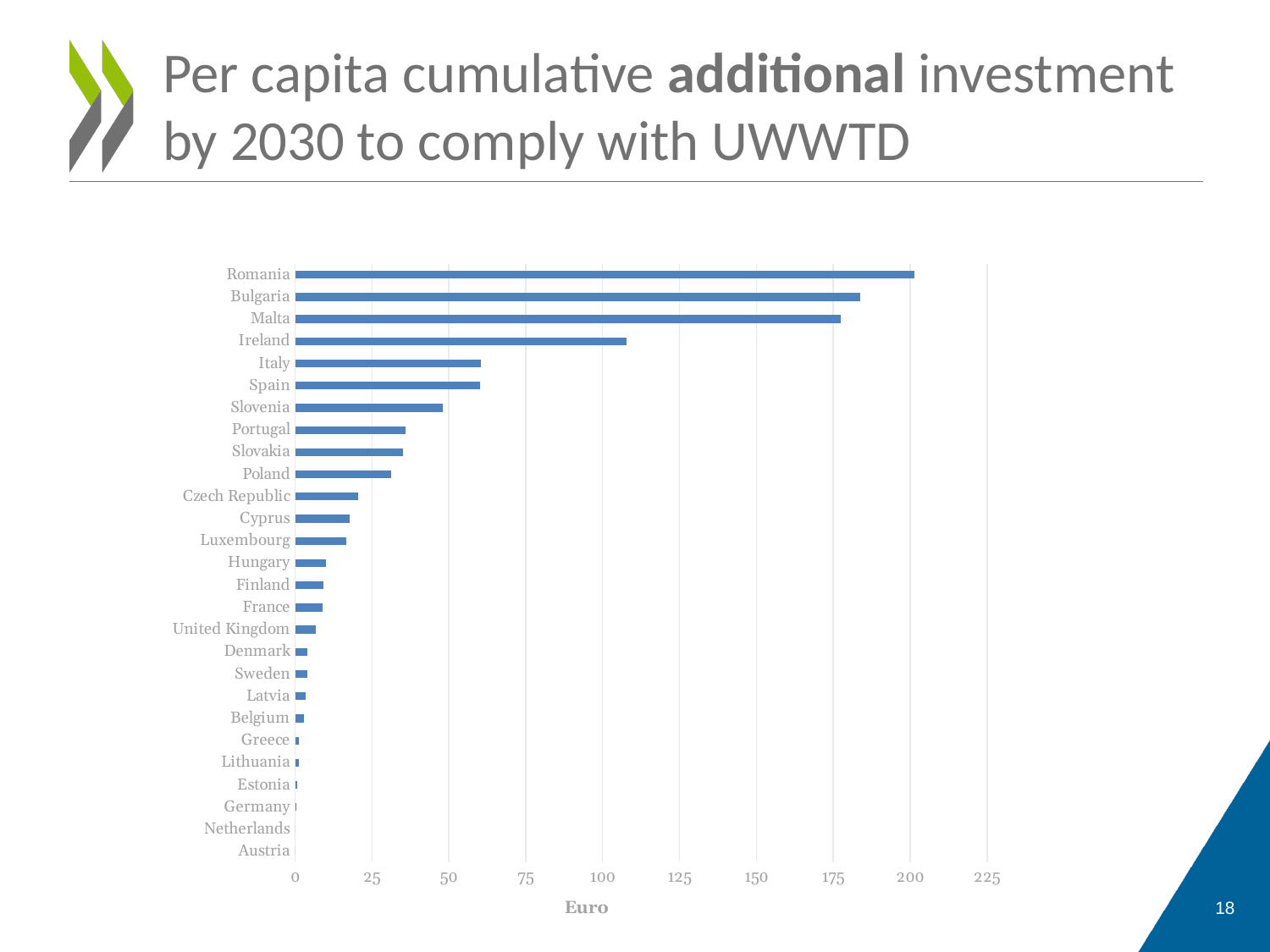

# Per capita cumulative additional investment by 2030 to comply with UWWTD

### Chart

| Category |  |
|---|---|
| Austria | 0.0 |
| Netherlands | 0.0 |
| Germany | 0.3595113965443192 |
| Estonia | 0.7801697874528669 |
| Lithuania | 1.2417016264223435 |
| Greece | 1.2611793388718022 |
| Belgium | 2.810963766926139 |
| Latvia | 3.3006930647118553 |
| Sweden | 3.9422893930422225 |
| Denmark | 4.045515858263569 |
| United Kingdom | 6.760873365584574 |
| France | 8.977218697598852 |
| Finland | 9.283817124133723 |
| Hungary | 10.03533927174637 |
| Luxembourg | 16.564842177016665 |
| Cyprus | 17.675684725983423 |
| Czech Republic | 20.525095348387993 |
| Poland | 31.10776625958238 |
| Slovakia | 35.131749602932274 |
| Portugal | 35.955401158825616 |
| Slovenia | 48.13872687333657 |
| Spain | 60.02421988165503 |
| Italy | 60.422802682874796 |
| Ireland | 107.6891455688167 |
| Malta | 177.3419168328841 |
| Bulgaria | 183.82277418708836 |
| Romania | 201.35557700150815 |
18